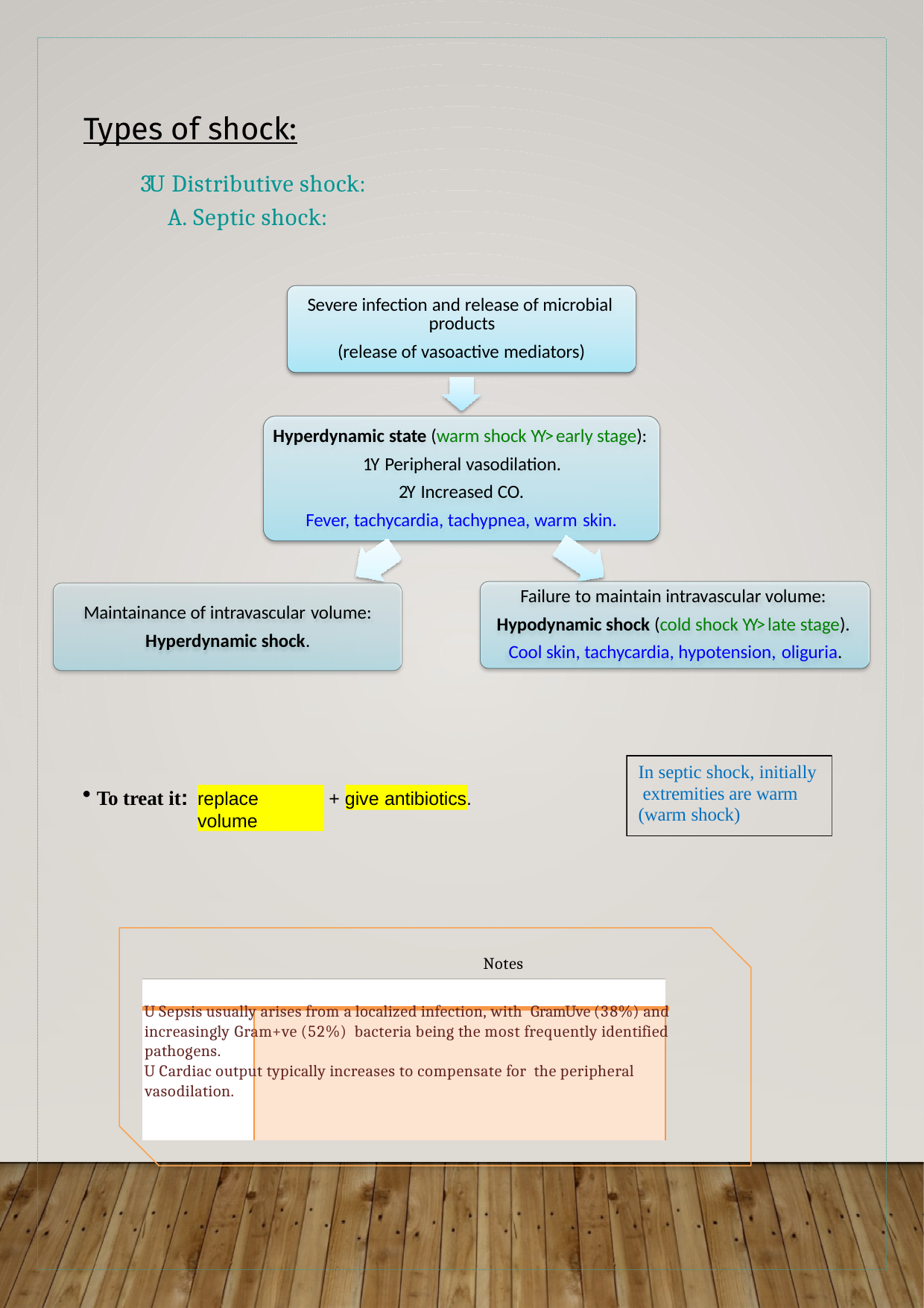

Types of shock:
3U    Distributive shock:
A. Septic shock:

Severe infection and release of microbial  products
(release of vasoactive mediators)

Hyperdynamic state (warm shock YY> early stage):  1Y  Peripheral vasodilation.
2Y  Increased CO.
Fever, tachycardia, tachypnea, warm skin.

Failure to maintain intravascular volume:  Hypodynamic shock (cold shock YY> late stage).  Cool skin, tachycardia, hypotension, oliguria.

Maintainance of intravascular volume:
Hyperdynamic shock.

In septic shock, initially  extremities are warm  (warm shock)

To treat it:

+ give antibiotics.

replace volume

Notes

U Sepsis usually arises from a localized infection, with  GramUve (38%) and increasingly Gram+ve (52%)  bacteria being the most frequently identified  pathogens.
U Cardiac output typically increases to compensate for  the peripheral vasodilation.